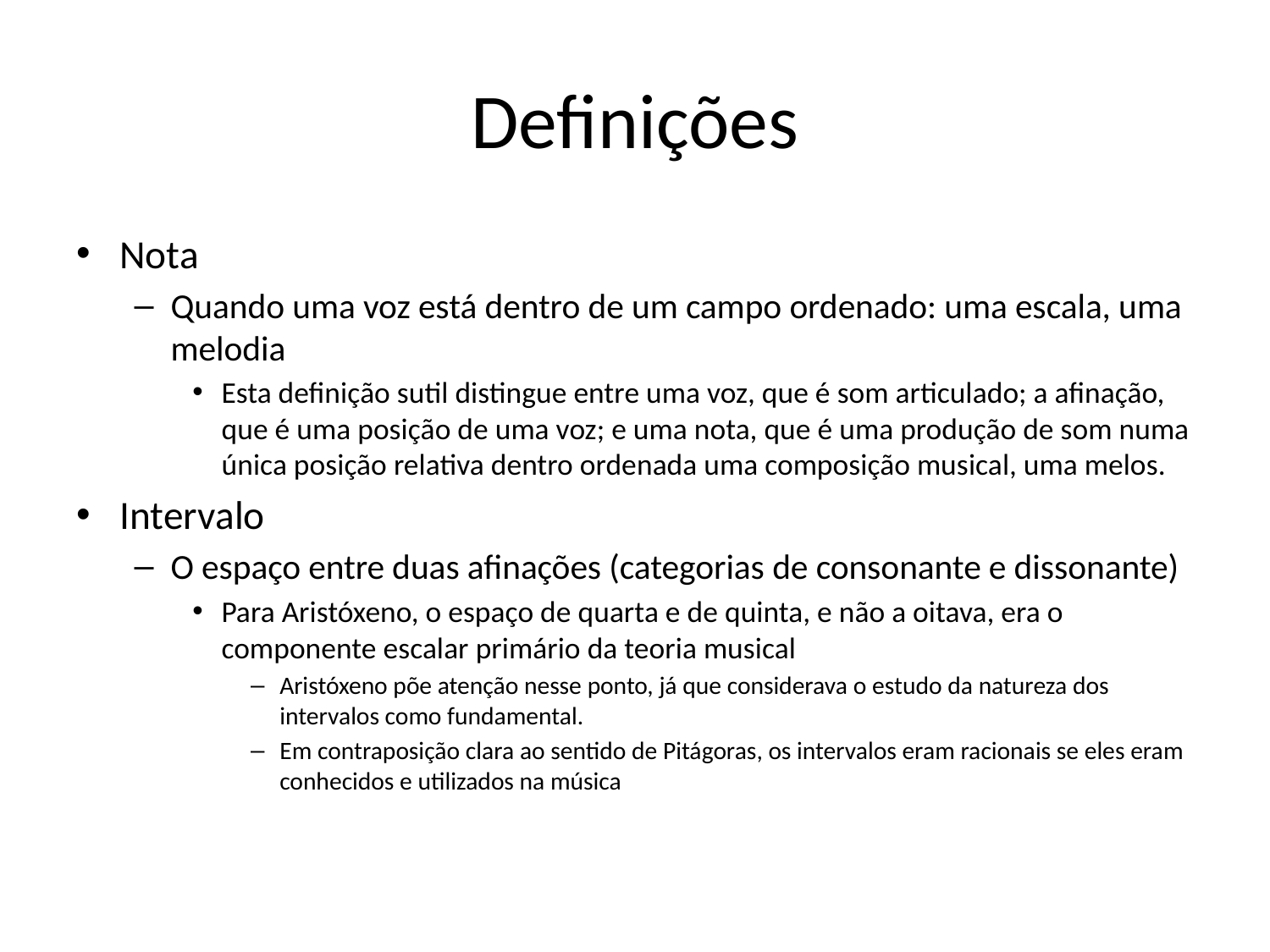

# Definições
Nota
Quando uma voz está dentro de um campo ordenado: uma escala, uma melodia
Esta definição sutil distingue entre uma voz, que é som articulado; a afinação, que é uma posição de uma voz; e uma nota, que é uma produção de som numa única posição relativa dentro ordenada uma composição musical, uma melos.
Intervalo
O espaço entre duas afinações (categorias de consonante e dissonante)
Para Aristóxeno, o espaço de quarta e de quinta, e não a oitava, era o componente escalar primário da teoria musical
Aristóxeno põe atenção nesse ponto, já que considerava o estudo da natureza dos intervalos como fundamental.
Em contraposição clara ao sentido de Pitágoras, os intervalos eram racionais se eles eram conhecidos e utilizados na música